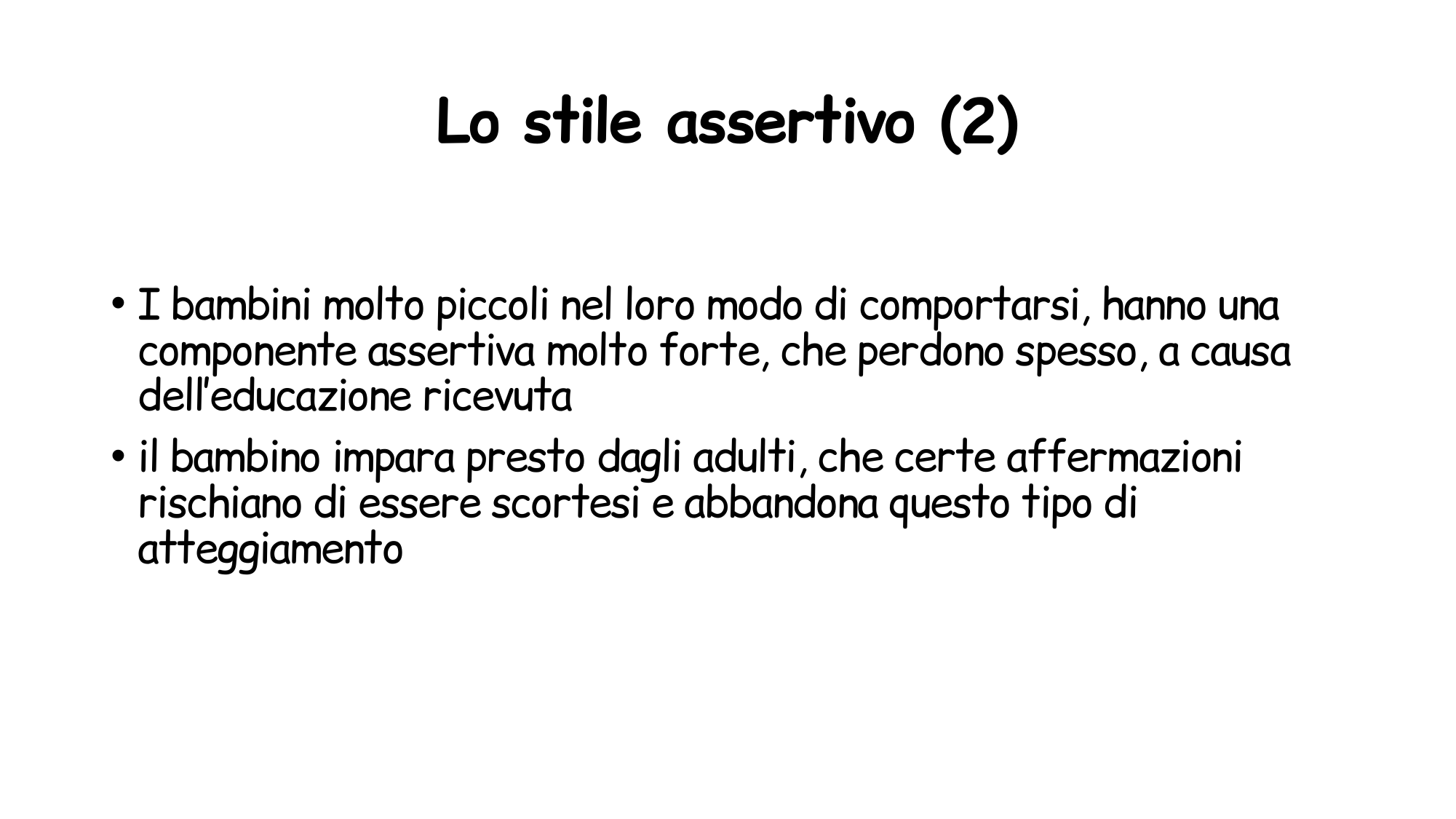

# Lo stile assertivo (2)

I bambini molto piccoli nel loro modo di comportarsi, hanno una componente assertiva molto forte, che perdono spesso, a causa dell’educazione ricevuta
il bambino impara presto dagli adulti, che certe affermazioni rischiano di essere scortesi e abbandona questo tipo di atteggiamento